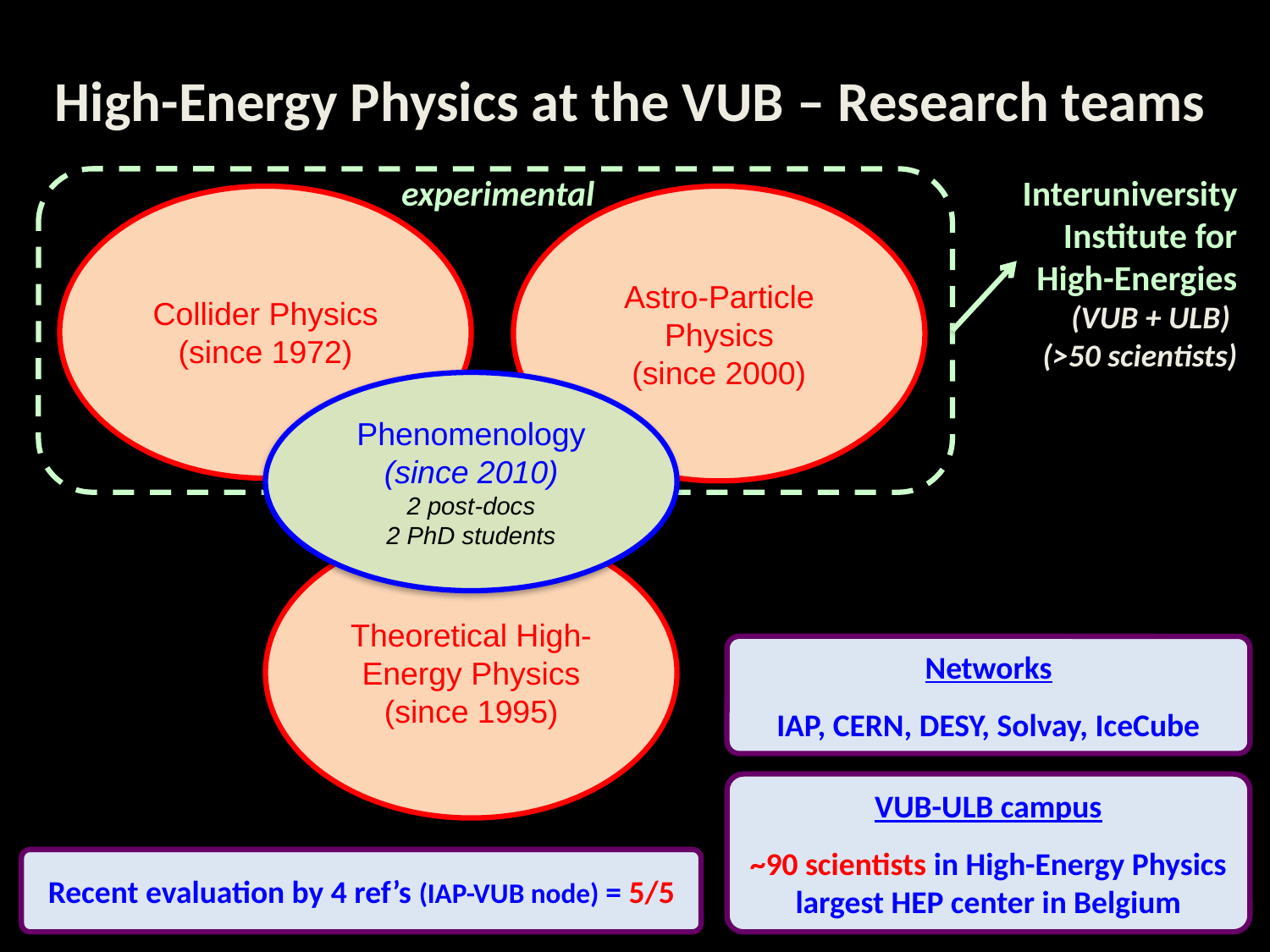

High-Energy Physics at the VUB – Research teams
Interuniversity Institute for High-Energies
(VUB + ULB)
(>50 scientists)
experimental

Collider Physics
(since 1972)
Astro-Particle Physics
(since 2000)
Phenomenology
(since 2010)
2 post-docs
2 PhD students
Theoretical High-Energy Physics
(since 1995)
Networks

IAP, CERN, DESY, Solvay, IceCube
VUB-ULB campus

~90 scientists in High-Energy Physics
largest HEP center in Belgium
Recent evaluation by 4 ref’s (IAP-VUB node) = 5/5